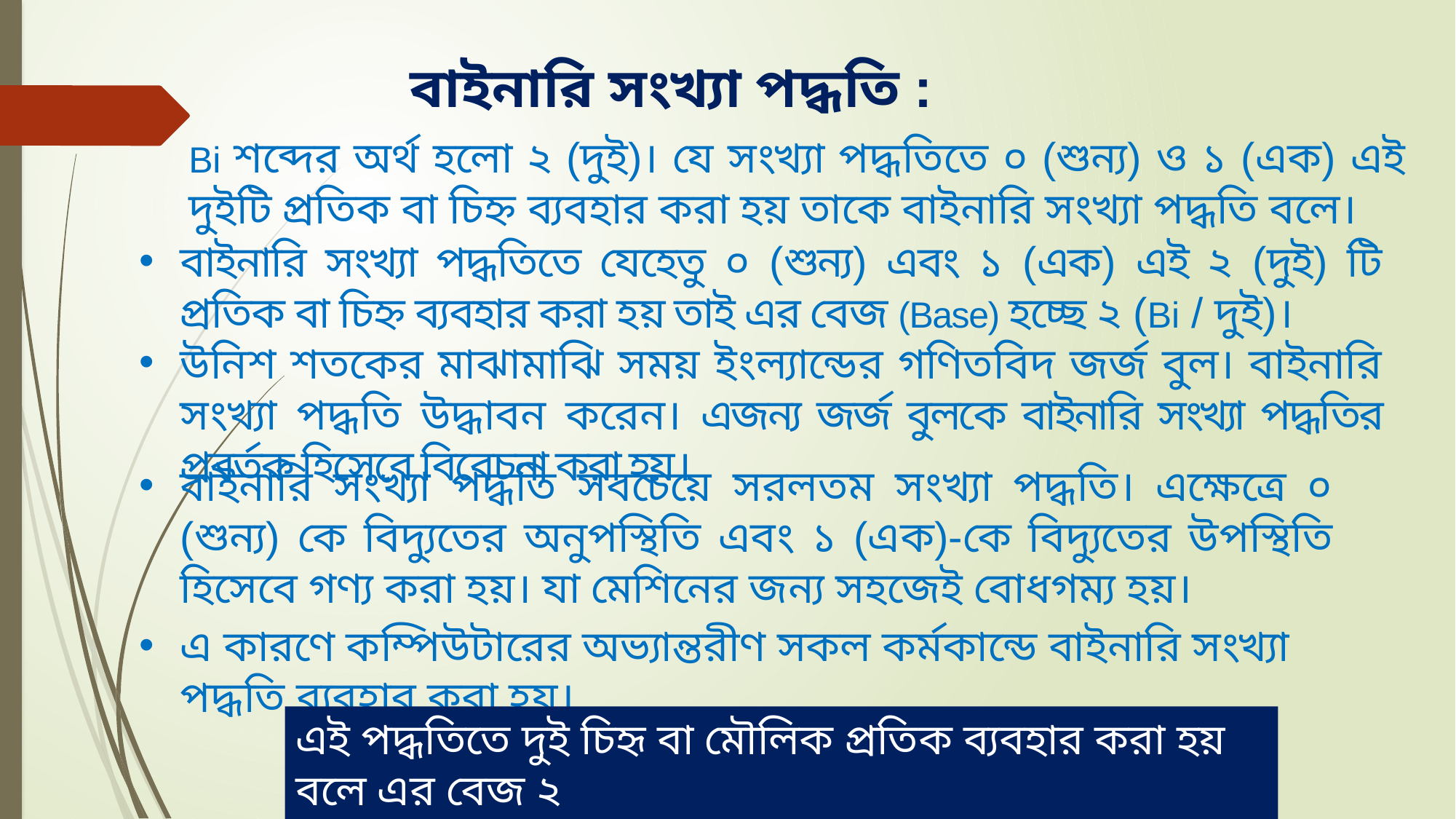

বাইনারি সংখ্যা পদ্ধতি :
Bi শব্দের অর্থ হলো ২ (দুই)। যে সংখ্যা পদ্ধতিতে ০ (শুন্য) ও ১ (এক) এই দুইটি প্রতিক বা চিহ্ন ব্যবহার করা হয় তাকে বাইনারি সংখ্যা পদ্ধতি বলে।
বাইনারি সংখ্যা পদ্ধতিতে যেহেতু ০ (শুন্য) এবং ১ (এক) এই ২ (দুই) টি প্রতিক বা চিহ্ন ব্যবহার করা হয় তাই এর বেজ (Base) হচ্ছে ২ (Bi / দুই)।
উনিশ শতকের মাঝামাঝি সময় ইংল্যান্ডের গণিতবিদ জর্জ বুল। বাইনারি সংখ্যা পদ্ধতি উদ্ধাবন করেন। এজন্য জর্জ বুলকে বাইনারি সংখ্যা পদ্ধতির প্রবর্তক হিসেবে বিবেচনা করা হয়।
বাইনারি সংখ্যা পদ্ধতি সবচেয়ে সরলতম সংখ্যা পদ্ধতি। এক্ষেত্রে ০ (শুন্য) কে বিদ্যুতের অনুপস্থিতি এবং ১ (এক)-কে বিদ্যুতের উপস্থিতি হিসেবে গণ্য করা হয়। যা মেশিনের জন্য সহজেই বোধগম্য হয়।
এ কারণে কম্পিউটারের অভ্যান্তরীণ সকল কর্মকান্ডে বাইনারি সংখ্যা পদ্ধতি ব্যবহার করা হয়।
এই পদ্ধতিতে দুই চিহৃ বা মৌলিক প্রতিক ব্যবহার করা হয় বলে এর বেজ ২